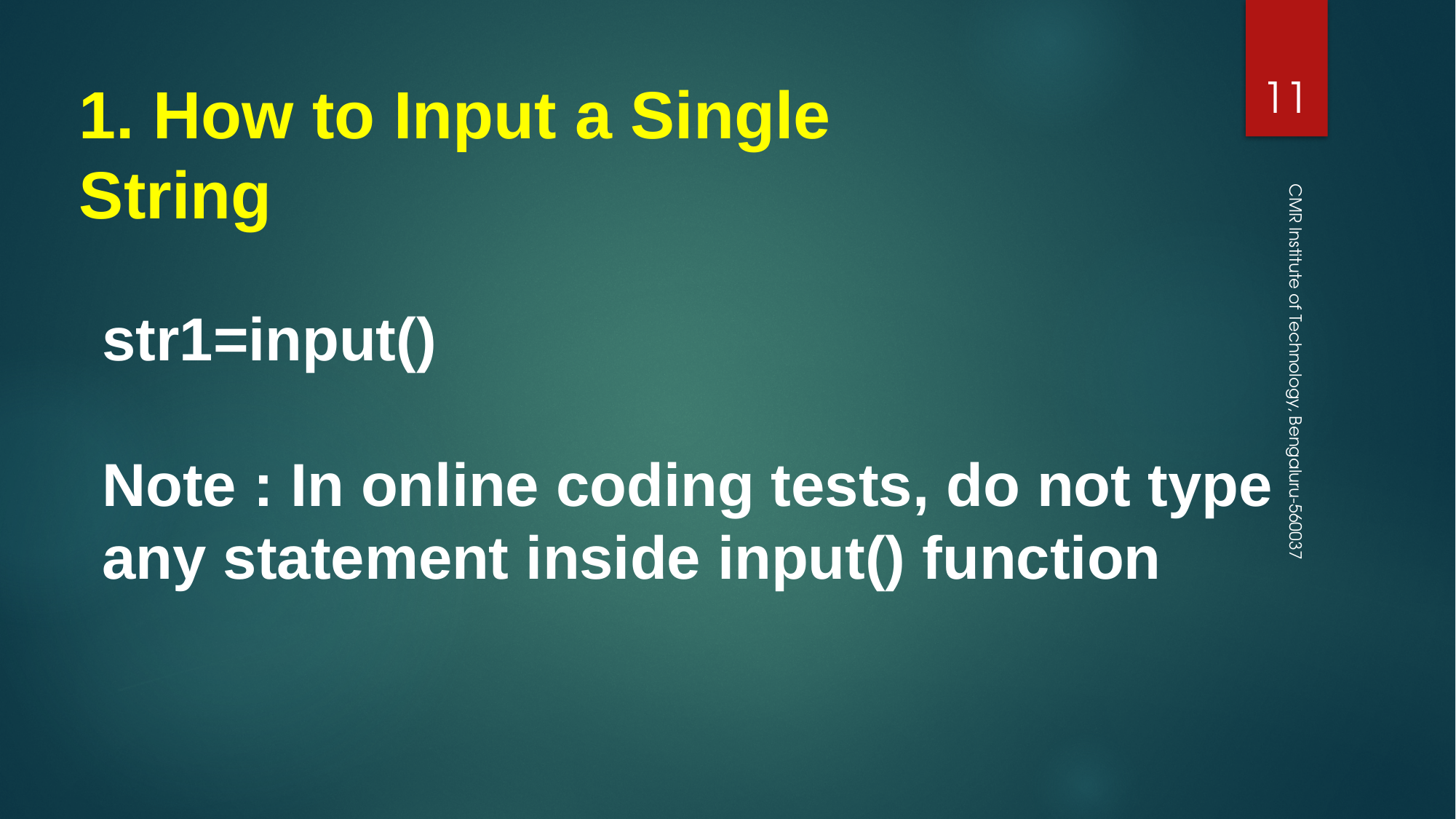

11
1. How to Input a Single String
str1=input()

Note : In online coding tests, do not type any statement inside input() function
CMR Institute of Technology, Bengaluru-560037